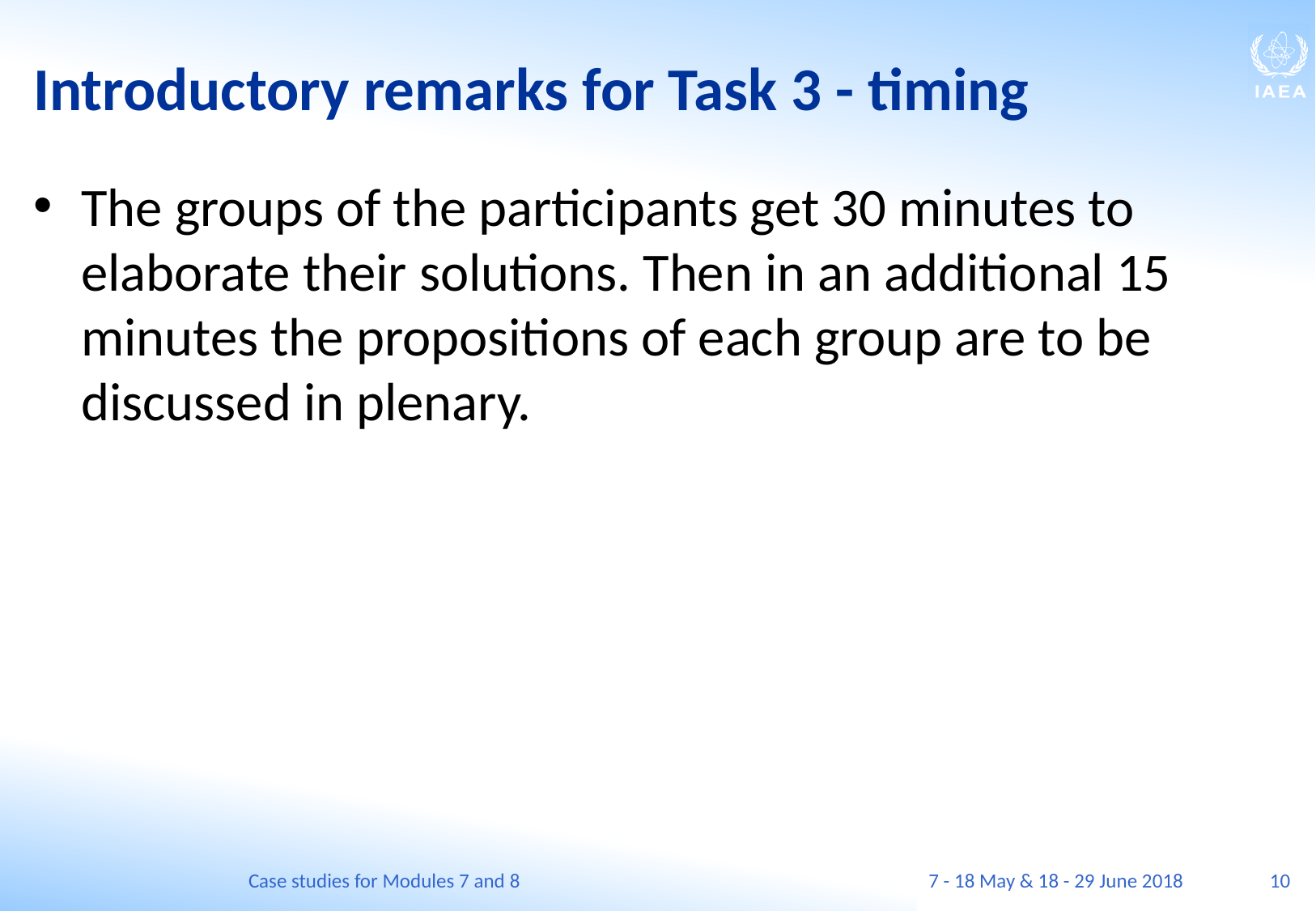

# Introductory remarks for Task 3 - timing
The groups of the participants get 30 minutes to elaborate their solutions. Then in an additional 15 minutes the propositions of each group are to be discussed in plenary.

Case studies for Modules 7 and 8
7 - 18 May & 18 - 29 June 2018
10